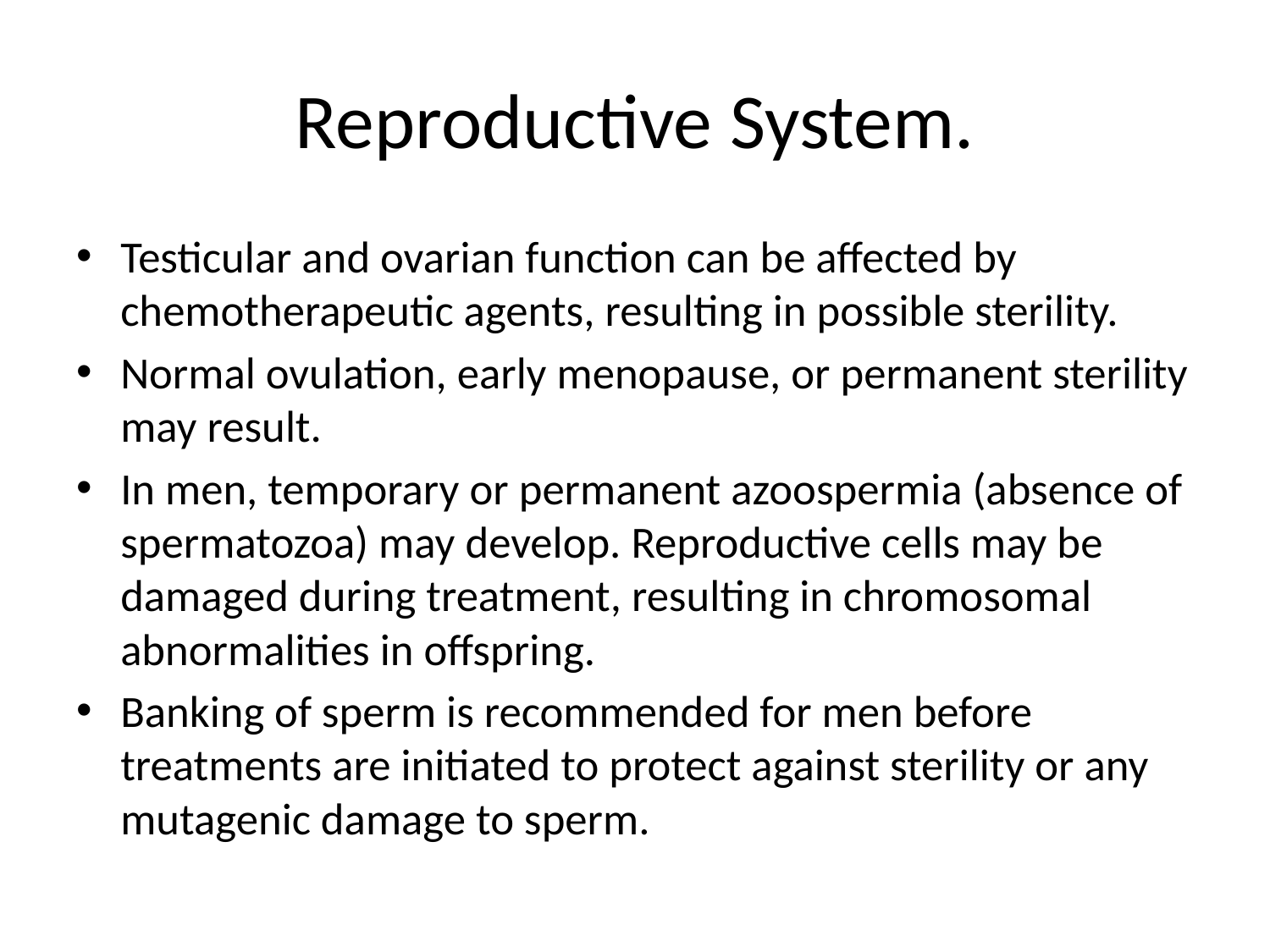

# Reproductive System.
Testicular and ovarian function can be affected by chemotherapeutic agents, resulting in possible sterility.
Normal ovulation, early menopause, or permanent sterility may result.
In men, temporary or permanent azoospermia (absence of spermatozoa) may develop. Reproductive cells may be damaged during treatment, resulting in chromosomal abnormalities in offspring.
Banking of sperm is recommended for men before treatments are initiated to protect against sterility or any mutagenic damage to sperm.